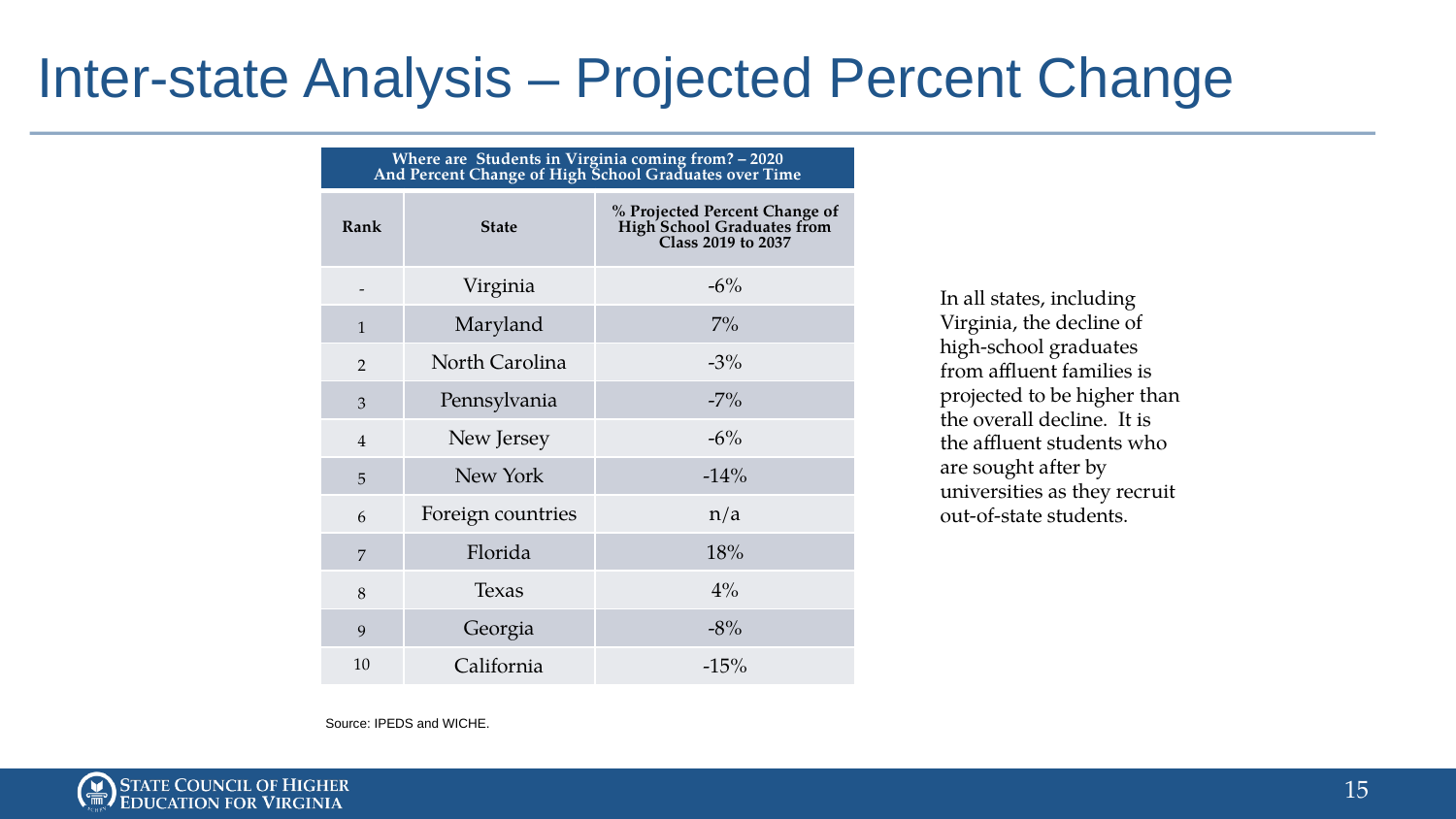

# Inter-state Analysis – Projected Percent Change
| Where are Students in Virginia coming from? – 2020 And Percent Change of High School Graduates over Time | Top 10 Out-of-State Destinations for All FTIC Virginia Residents 2020 |  |
| --- | --- | --- |
| Rank | State | % Projected Percent Change of High School Graduates from Class 2019 to 2037 |
| - | Virginia | -6% |
| 1 | Maryland | 7% |
| 2 | North Carolina | -3% |
| 3 | Pennsylvania | -7% |
| 4 | New Jersey | -6% |
| 5 | New York | -14% |
| 6 | Foreign countries | n/a |
| 7 | Florida | 18% |
| 8 | Texas | 4% |
| 9 | Georgia | -8% |
| 10 | California | -15% |
In all states, including Virginia, the decline of high-school graduates from affluent families is projected to be higher than the overall decline.  It is the affluent students who are sought after by universities as they recruit out-of-state students.

Source: IPEDS and WICHE.

15